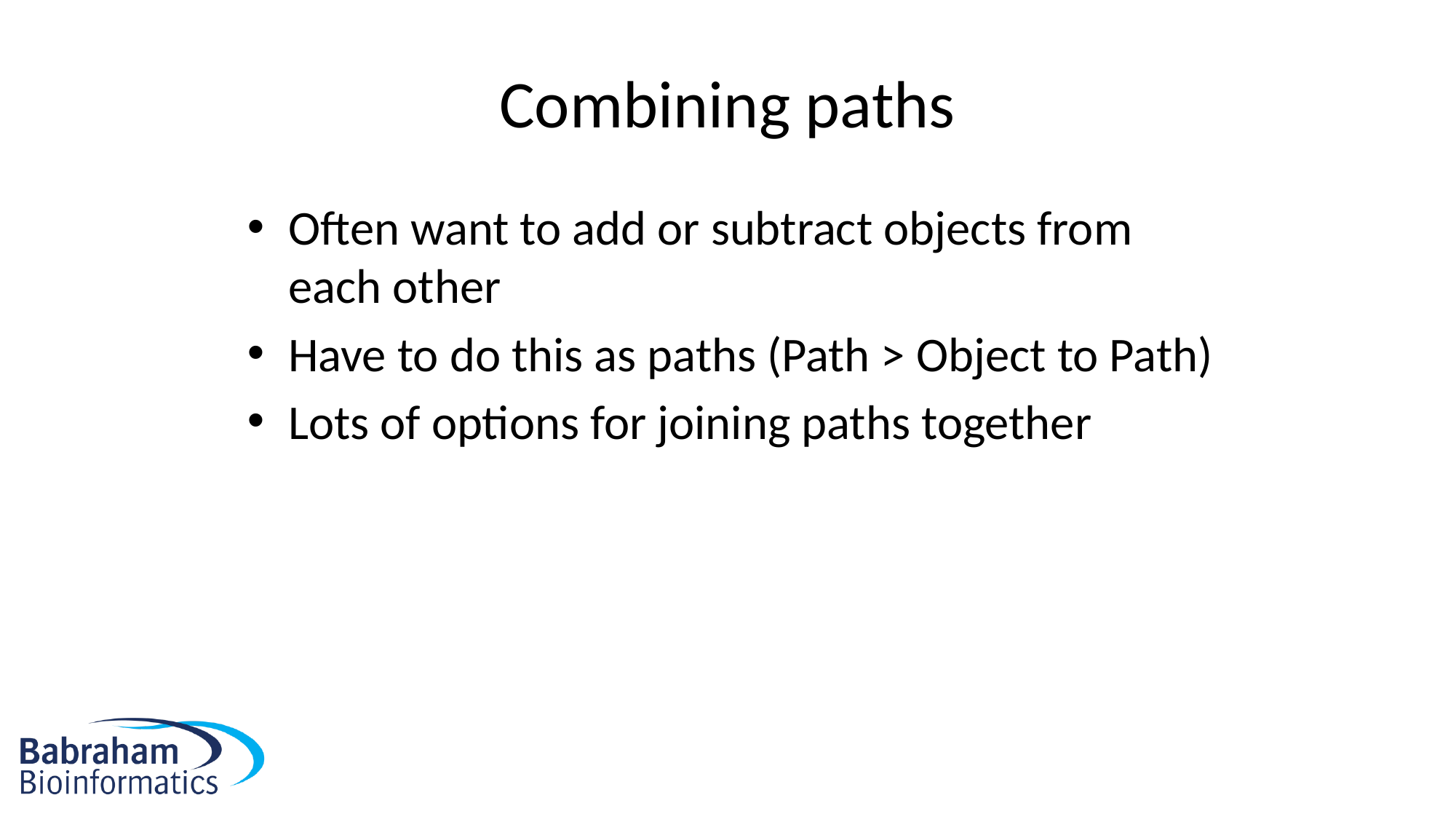

# Combining paths
Often want to add or subtract objects from each other
Have to do this as paths (Path > Object to Path)
Lots of options for joining paths together